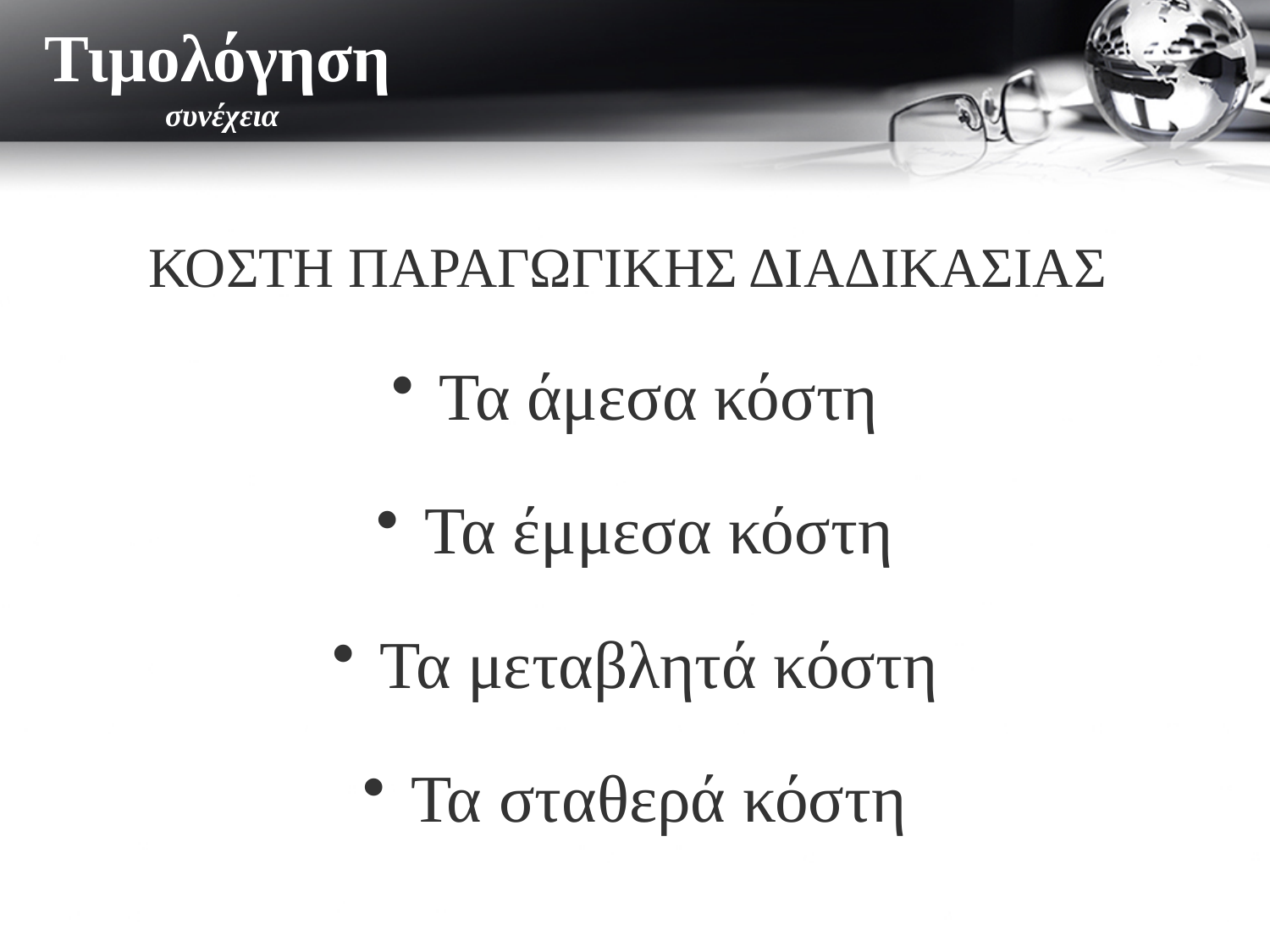

Τιμολόγηση
               συνέχεια
# ΚΟΣΤΗ ΠΑΡΑΓΩΓΙΚΗΣ ΔΙΑΔΙΚΑΣΙΑΣ
Τα άμεσα κόστη
Τα έμμεσα κόστη
Τα μεταβλητά κόστη
Τα σταθερά κόστη